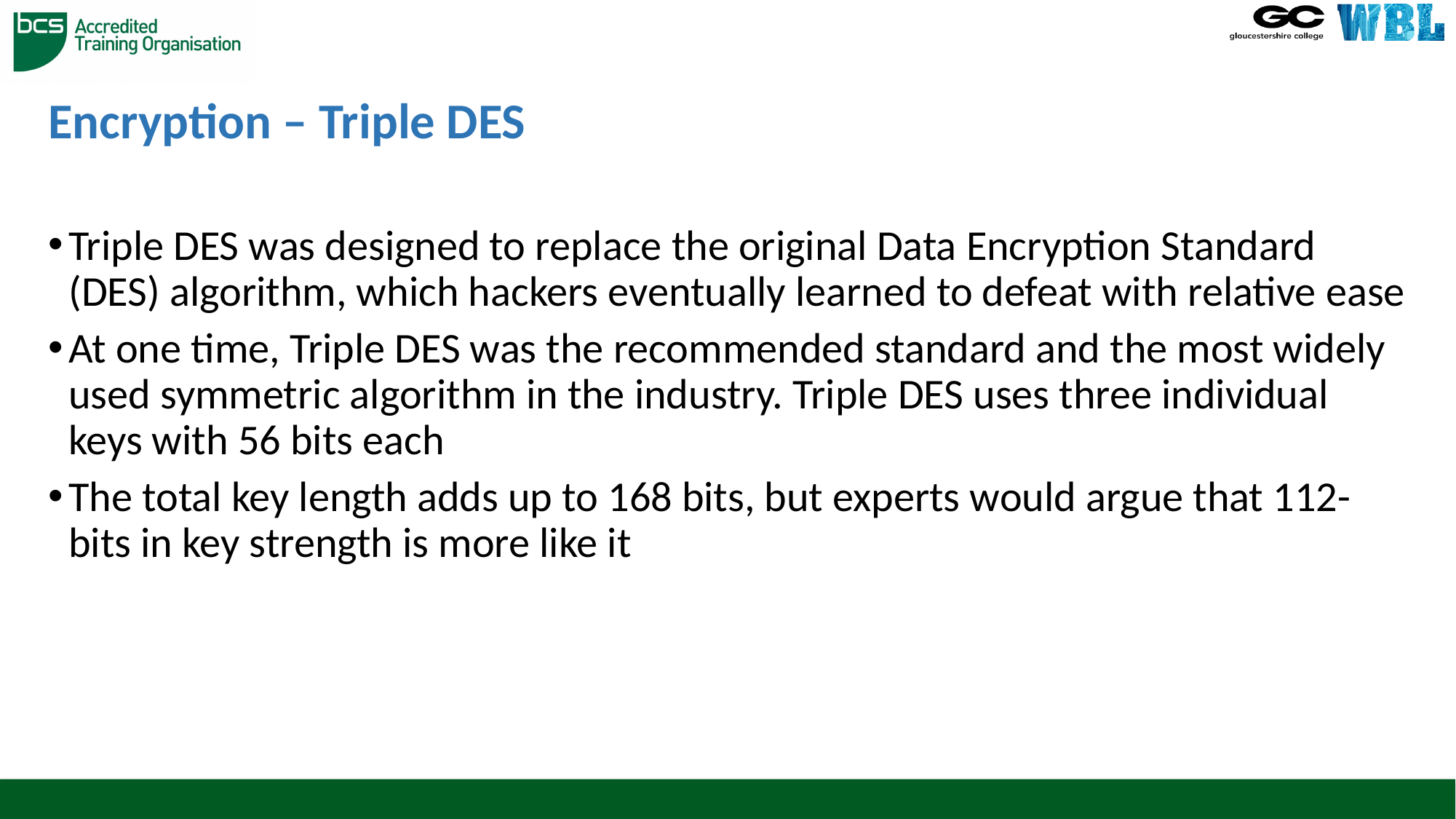

# Encryption – Triple DES
Triple DES was designed to replace the original Data Encryption Standard (DES) algorithm, which hackers eventually learned to defeat with relative ease
At one time, Triple DES was the recommended standard and the most widely used symmetric algorithm in the industry. Triple DES uses three individual keys with 56 bits each
The total key length adds up to 168 bits, but experts would argue that 112-bits in key strength is more like it